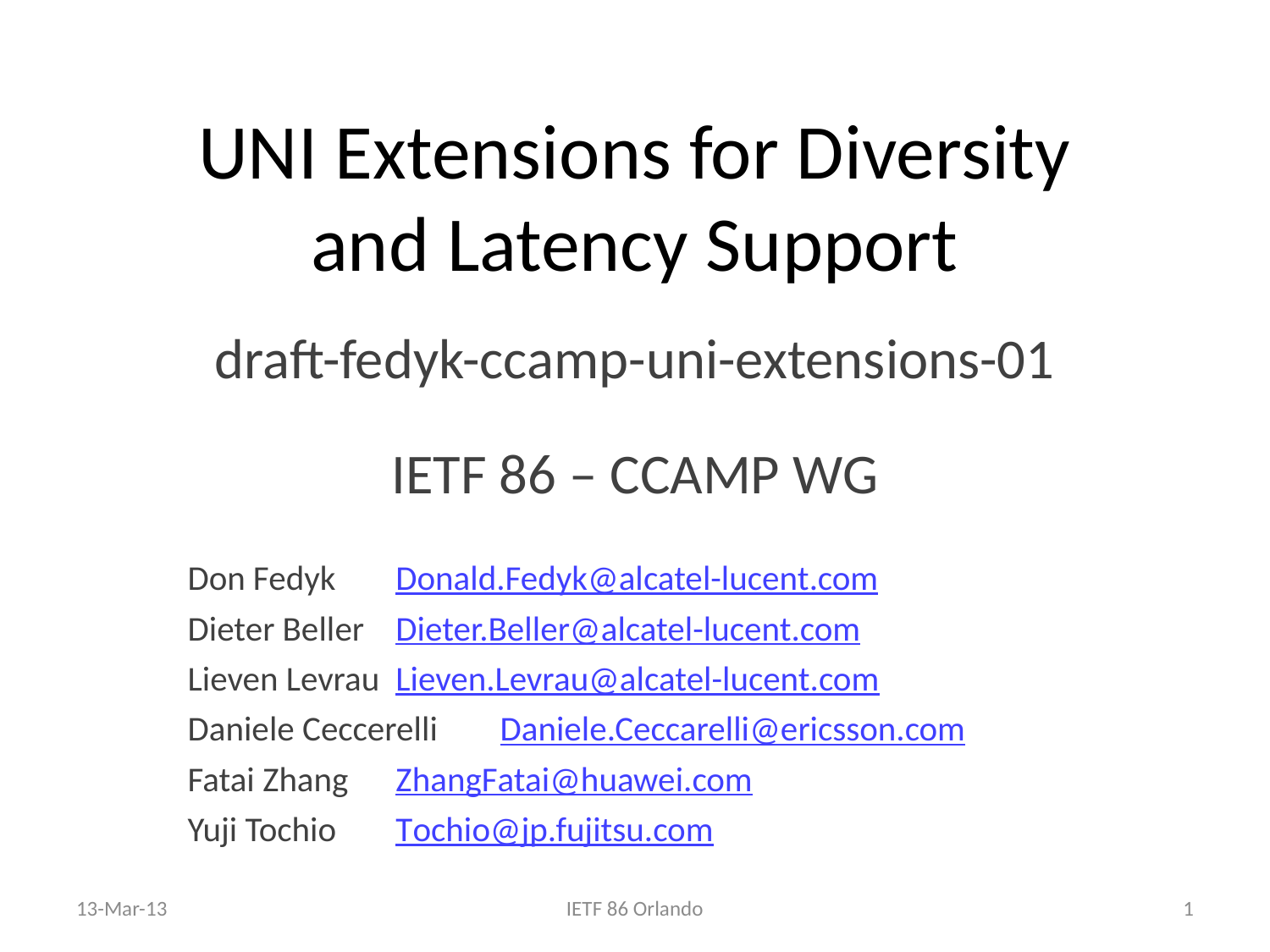

# UNI Extensions for Diversity and Latency Support
draft-fedyk-ccamp-uni-extensions-01

IETF 86 – CCAMP WG

Don Fedyk	Donald.Fedyk@alcatel-lucent.com
Dieter Beller	Dieter.Beller@alcatel-lucent.com
Lieven Levrau	Lieven.Levrau@alcatel-lucent.com
Daniele Ceccerelli	Daniele.Ceccarelli@ericsson.com
Fatai Zhang	ZhangFatai@huawei.com
Yuji Tochio	Tochio@jp.fujitsu.com

13-Mar-13
IETF 86 Orlando
1